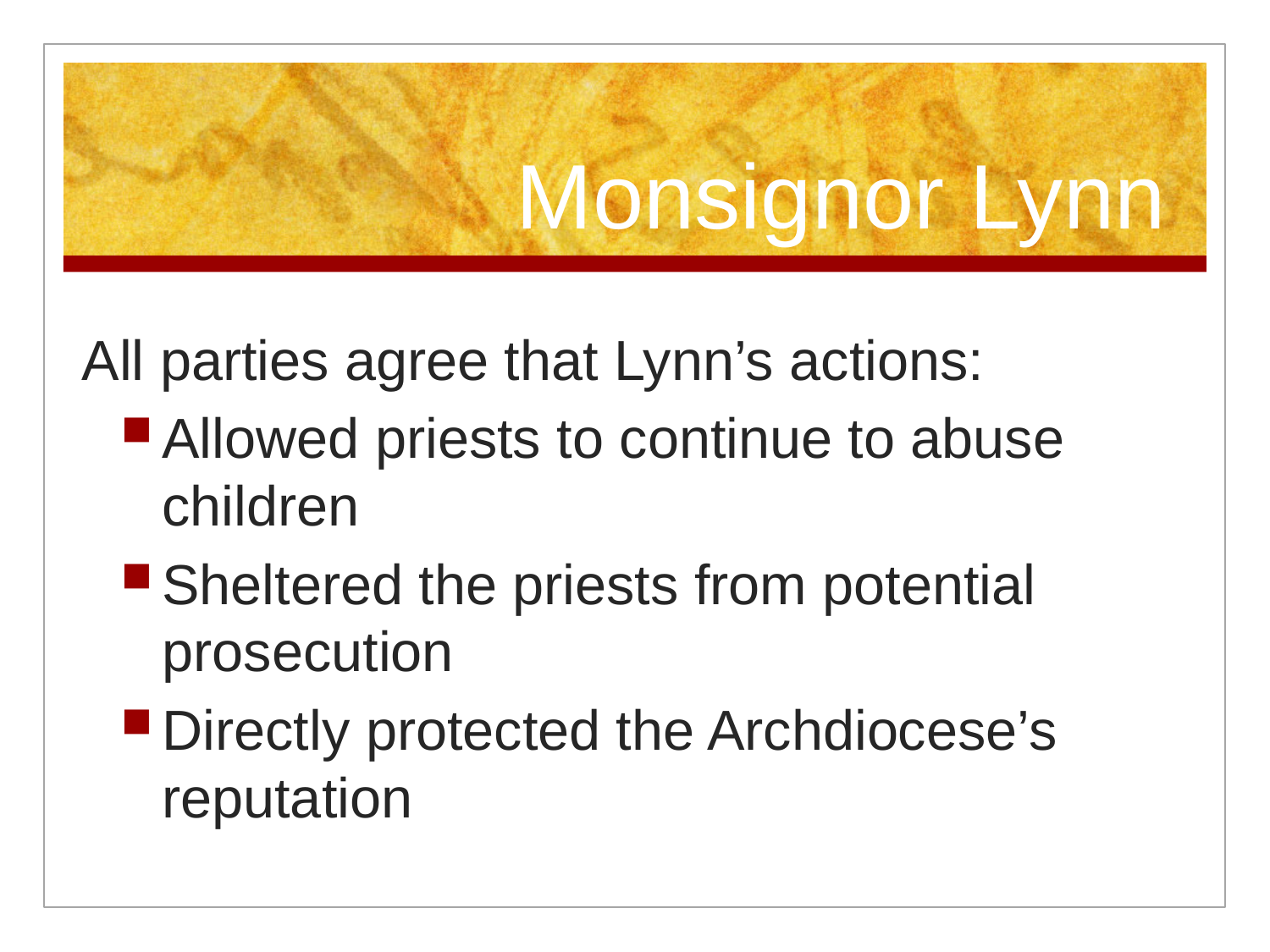

# Monsignor Lynn
All parties agree that Lynn’s actions:
Allowed priests to continue to abuse children
Sheltered the priests from potential prosecution
Directly protected the Archdiocese’s reputation